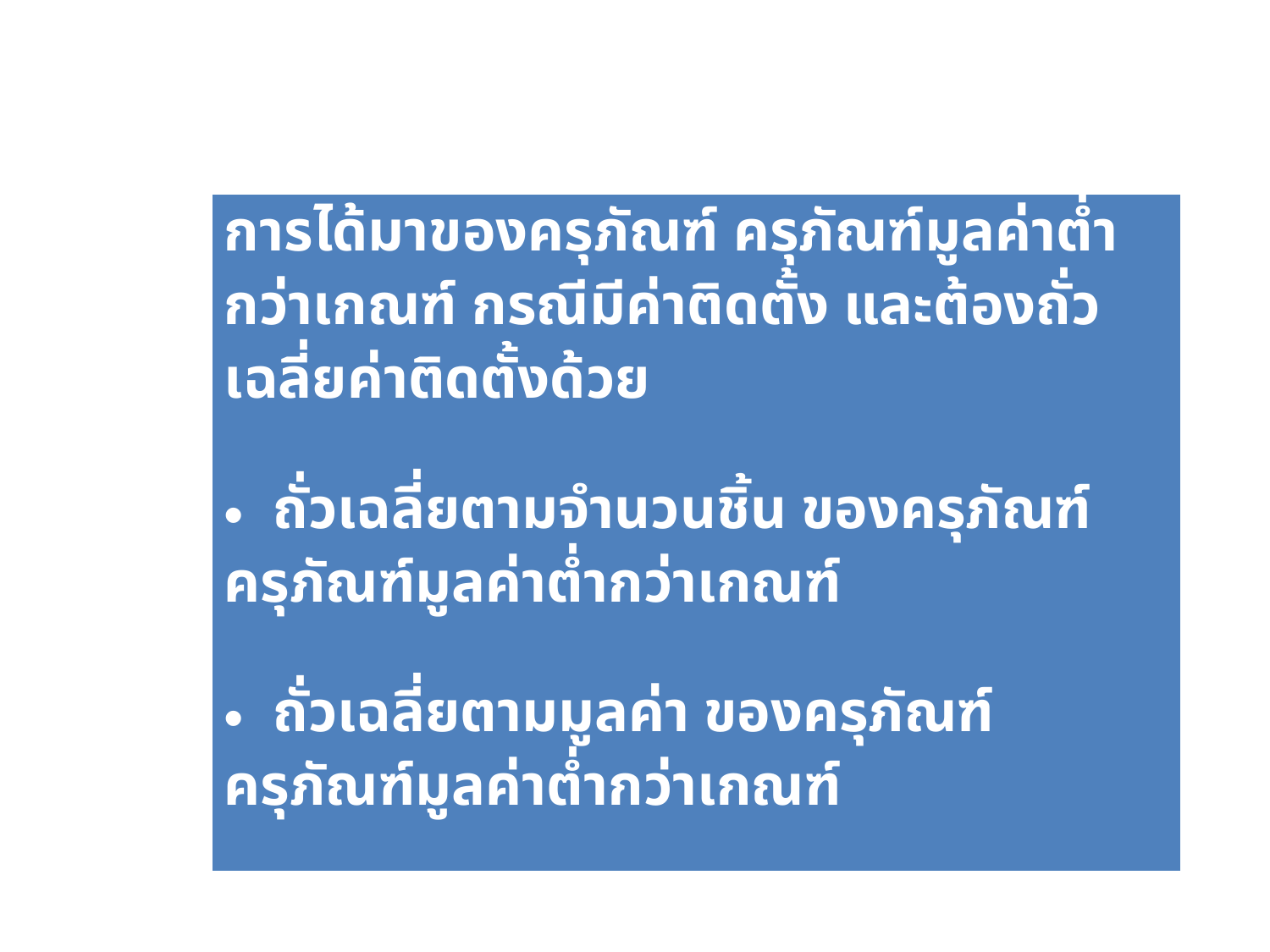

| การได้มาของครุภัณฑ์ ครุภัณฑ์มูลค่าต่ำกว่าเกณฑ์ กรณีมีค่าติดตั้ง และต้องถั่วเฉลี่ยค่าติดตั้งด้วย ถั่วเฉลี่ยตามจำนวนชิ้น ของครุภัณฑ์ ครุภัณฑ์มูลค่าต่ำกว่าเกณฑ์ ถั่วเฉลี่ยตามมูลค่า ของครุภัณฑ์ ครุภัณฑ์มูลค่าต่ำกว่าเกณฑ์ |
| --- |